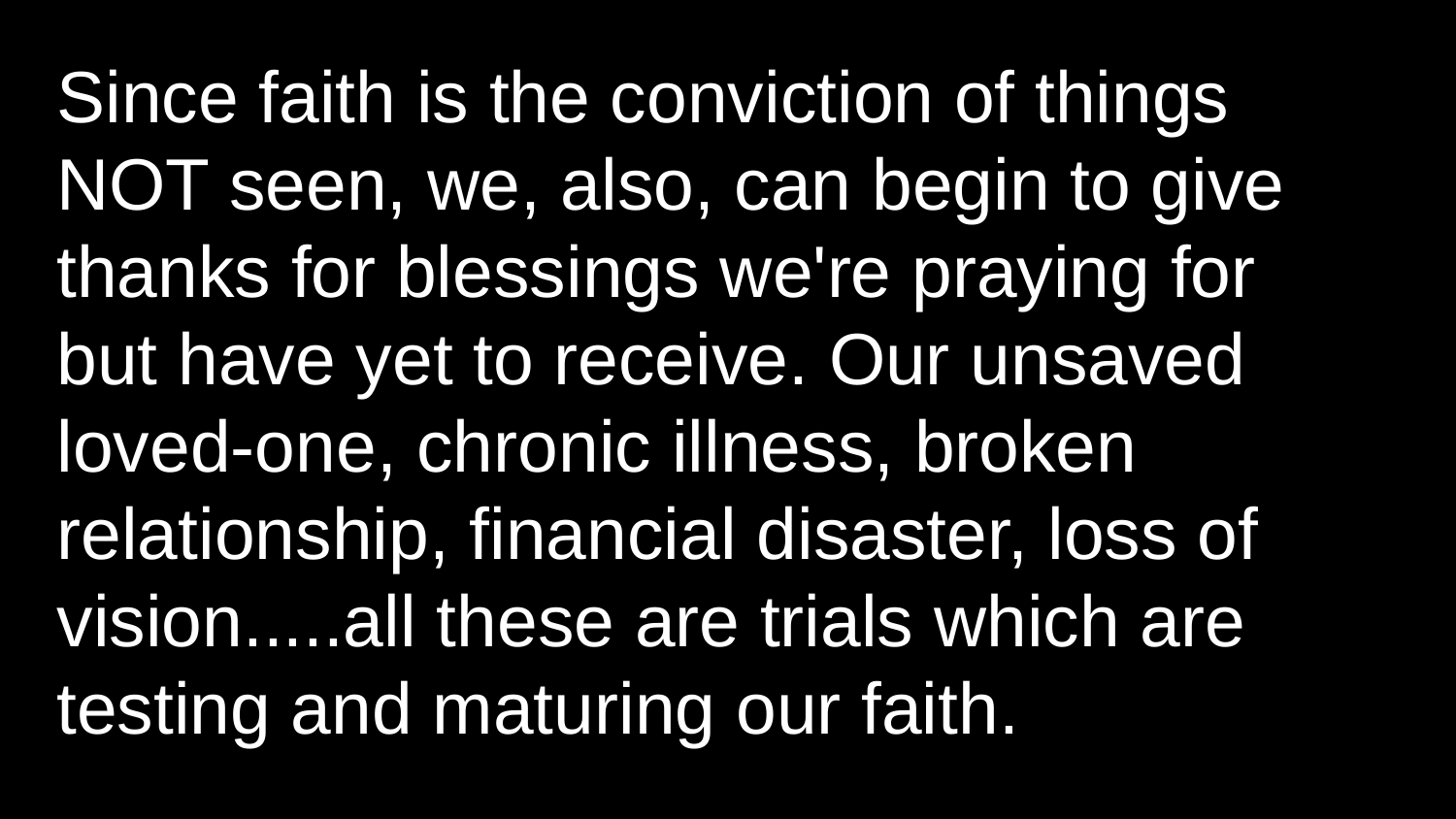

Since faith is the conviction of things NOT seen, we, also, can begin to give thanks for blessings we're praying for but have yet to receive. Our unsaved loved-one, chronic illness, broken relationship, financial disaster, loss of vision.....all these are trials which are testing and maturing our faith.